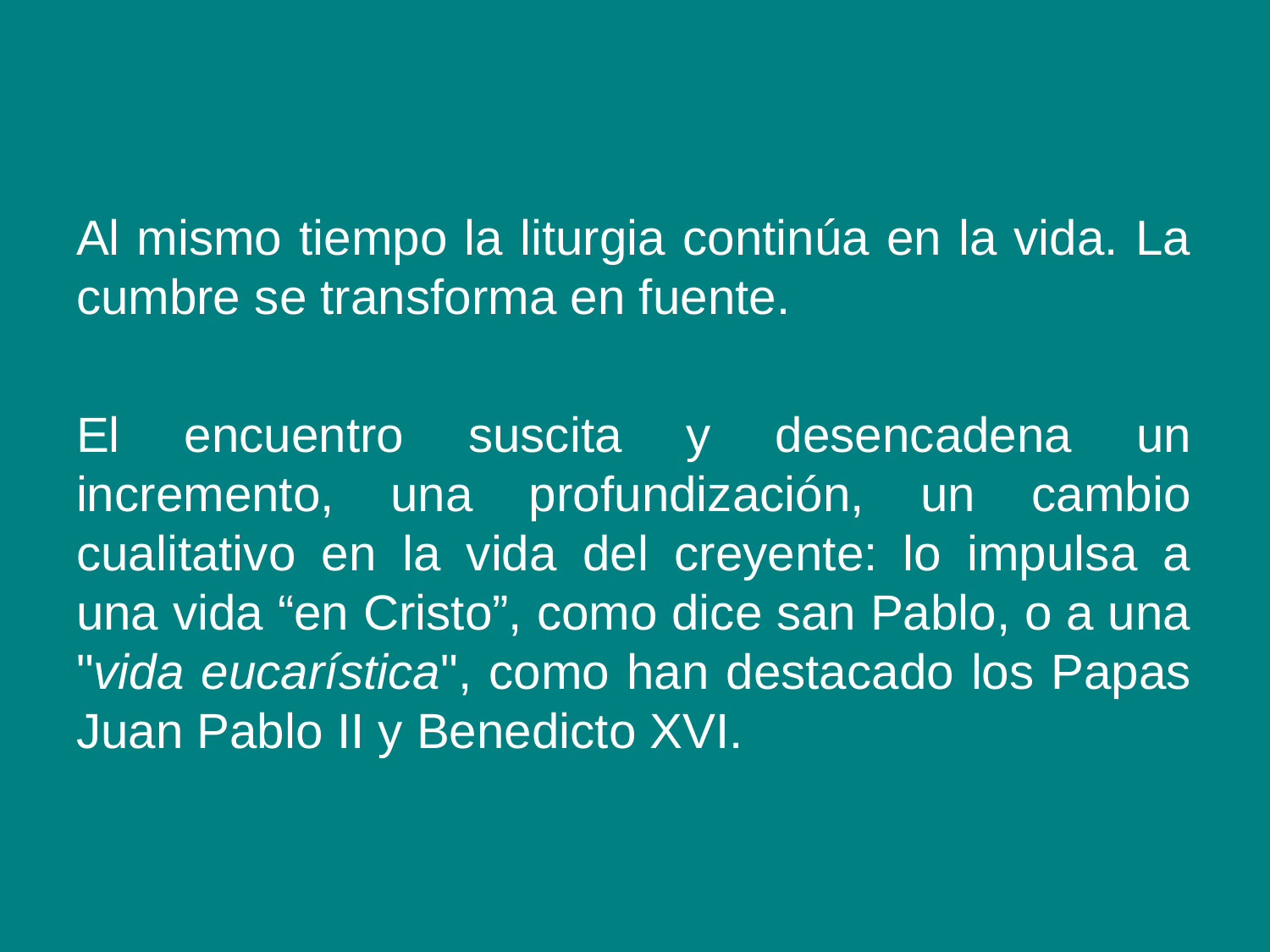

Al mismo tiempo la liturgia continúa en la vida. La cumbre se transforma en fuente.

El encuentro suscita y desencadena un incremento, una profundización, un cambio cualitativo en la vida del creyente: lo impulsa a una vida “en Cristo”, como dice san Pablo, o a una "vida eucarística", como han destacado los Papas Juan Pablo II y Benedicto XVI.